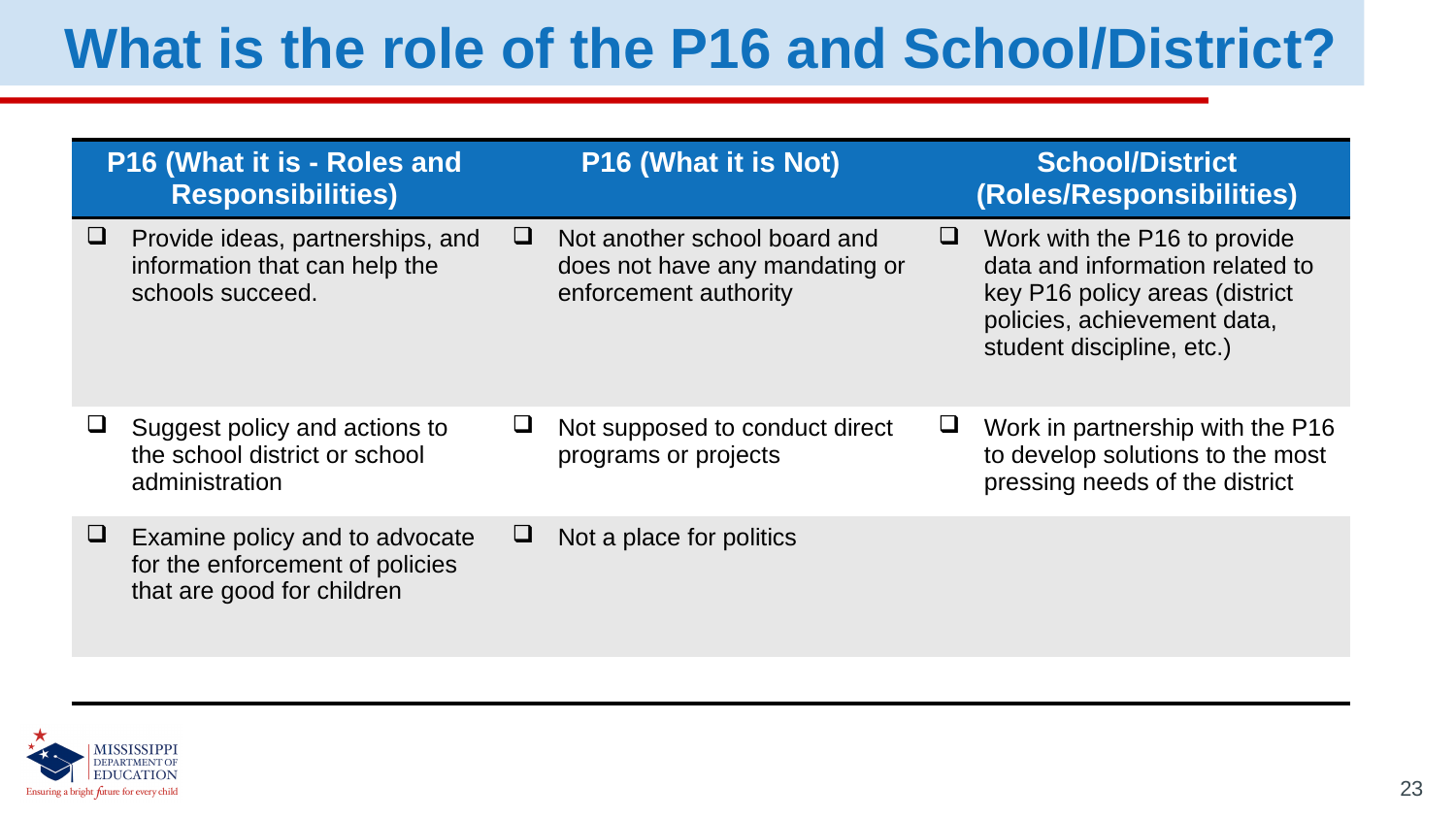

What is the role of the P16 and School/District?

| P16 (What it is - Roles and Responsibilities) | P16 (What it is Not) | School/District (Roles/Responsibilities) |
| --- | --- | --- |
| Provide ideas, partnerships, and information that can help the schools succeed. | Not another school board and does not have any mandating or enforcement authority | Work with the P16 to provide data and information related to key P16 policy areas (district policies, achievement data, student discipline, etc.) |
| Suggest policy and actions to the school district or school administration | Not supposed to conduct direct programs or projects | Work in partnership with the P16 to develop solutions to the most pressing needs of the district |
| Examine policy and to advocate for the enforcement of policies that are good for children | Not a place for politics |  |
|  |  |  |
23